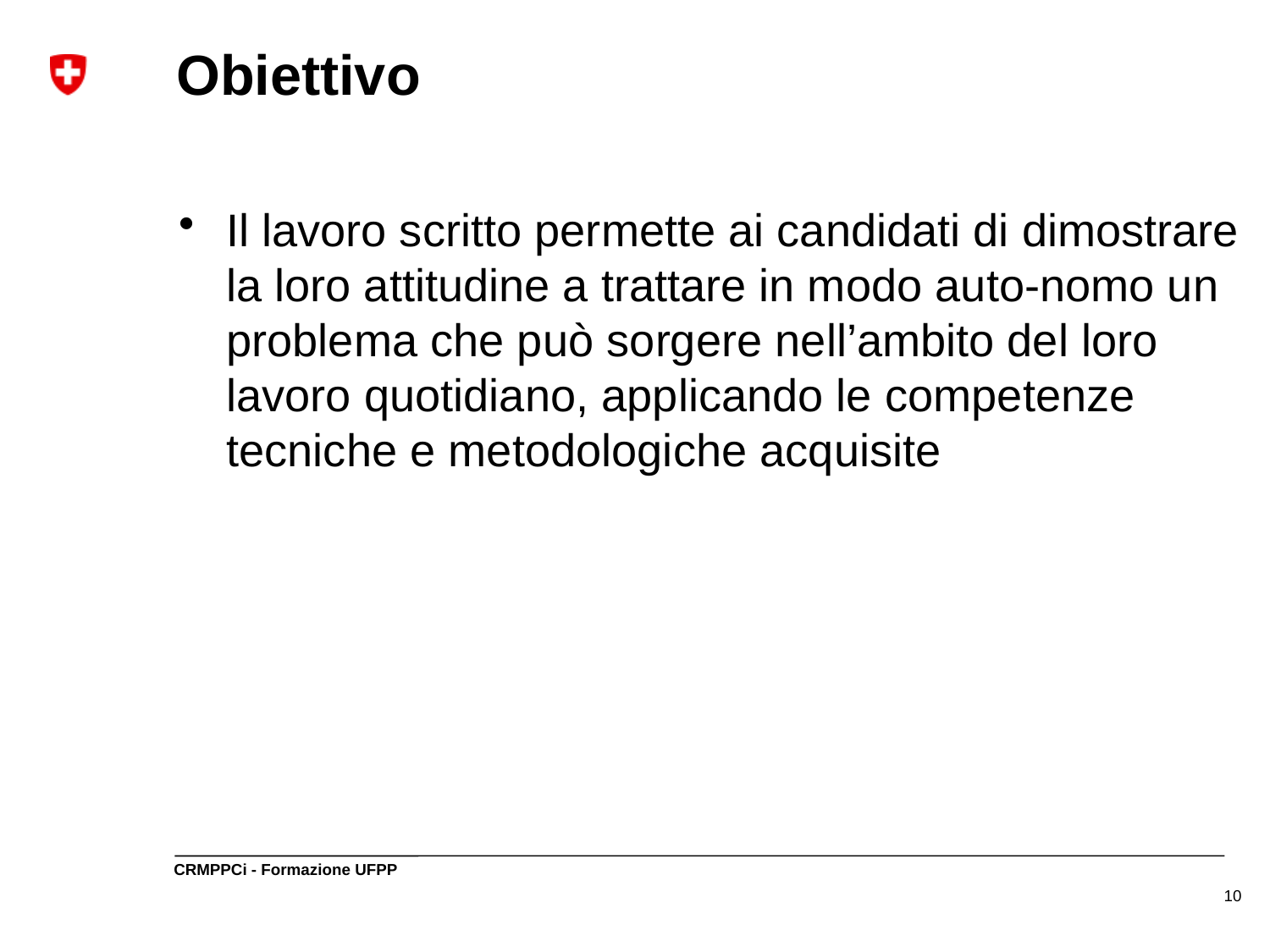

# Obiettivo
Il lavoro scritto permette ai candidati di dimostrare la loro attitudine a trattare in modo auto-nomo un problema che può sorgere nell’ambito del loro lavoro quotidiano, applicando le competenze tecniche e metodologiche acquisite